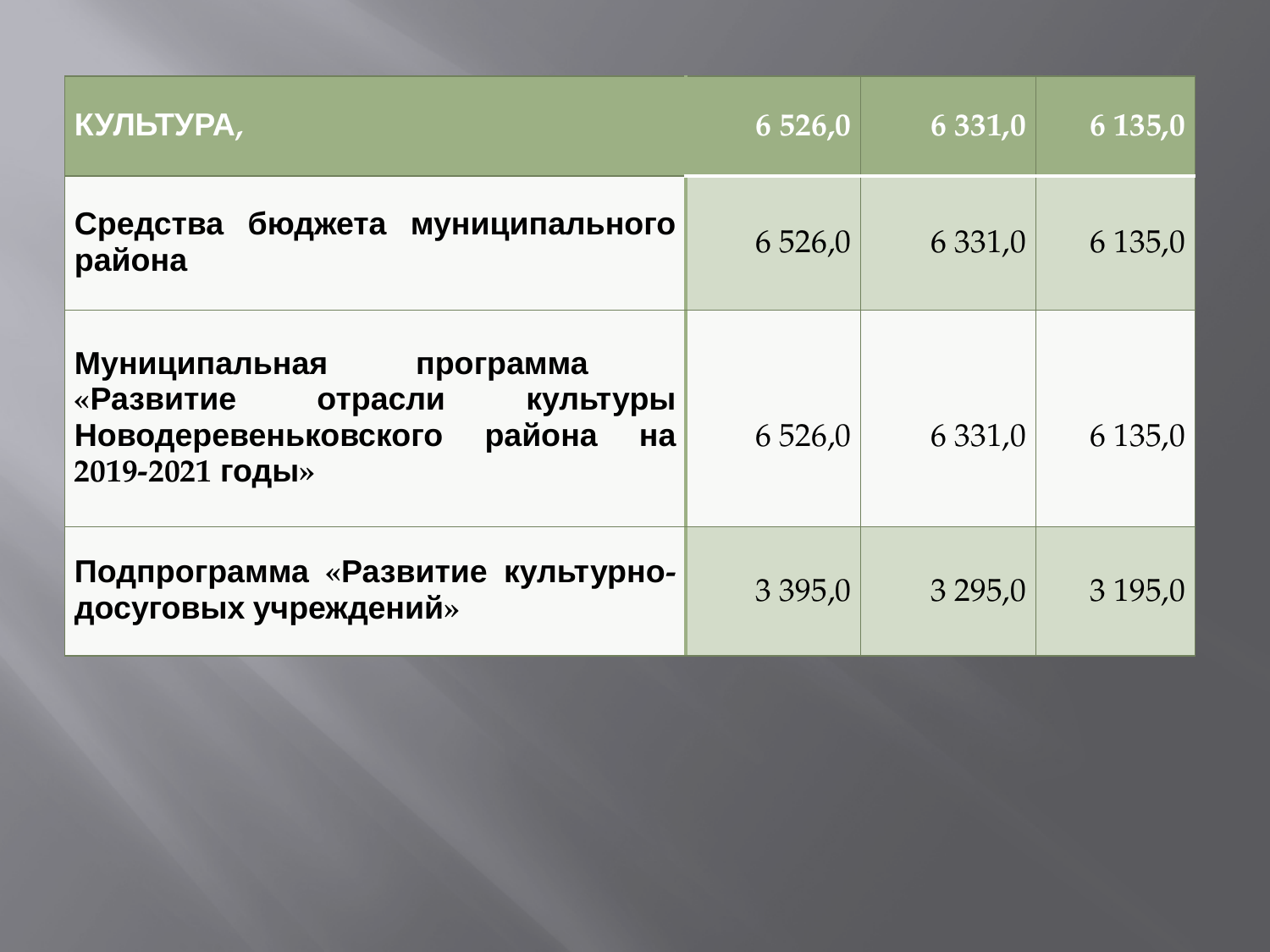

#
| КУЛЬТУРА, | 6 526,0 | 6 331,0 | 6 135,0 |
| --- | --- | --- | --- |
| Средства бюджета муниципального района | 6 526,0 | 6 331,0 | 6 135,0 |
| Муниципальная программа «Развитие отрасли культуры Новодеревеньковского района на 2019-2021 годы» | 6 526,0 | 6 331,0 | 6 135,0 |
| Подпрограмма «Развитие культурно-досуговых учреждений» | 3 395,0 | 3 295,0 | 3 195,0 |